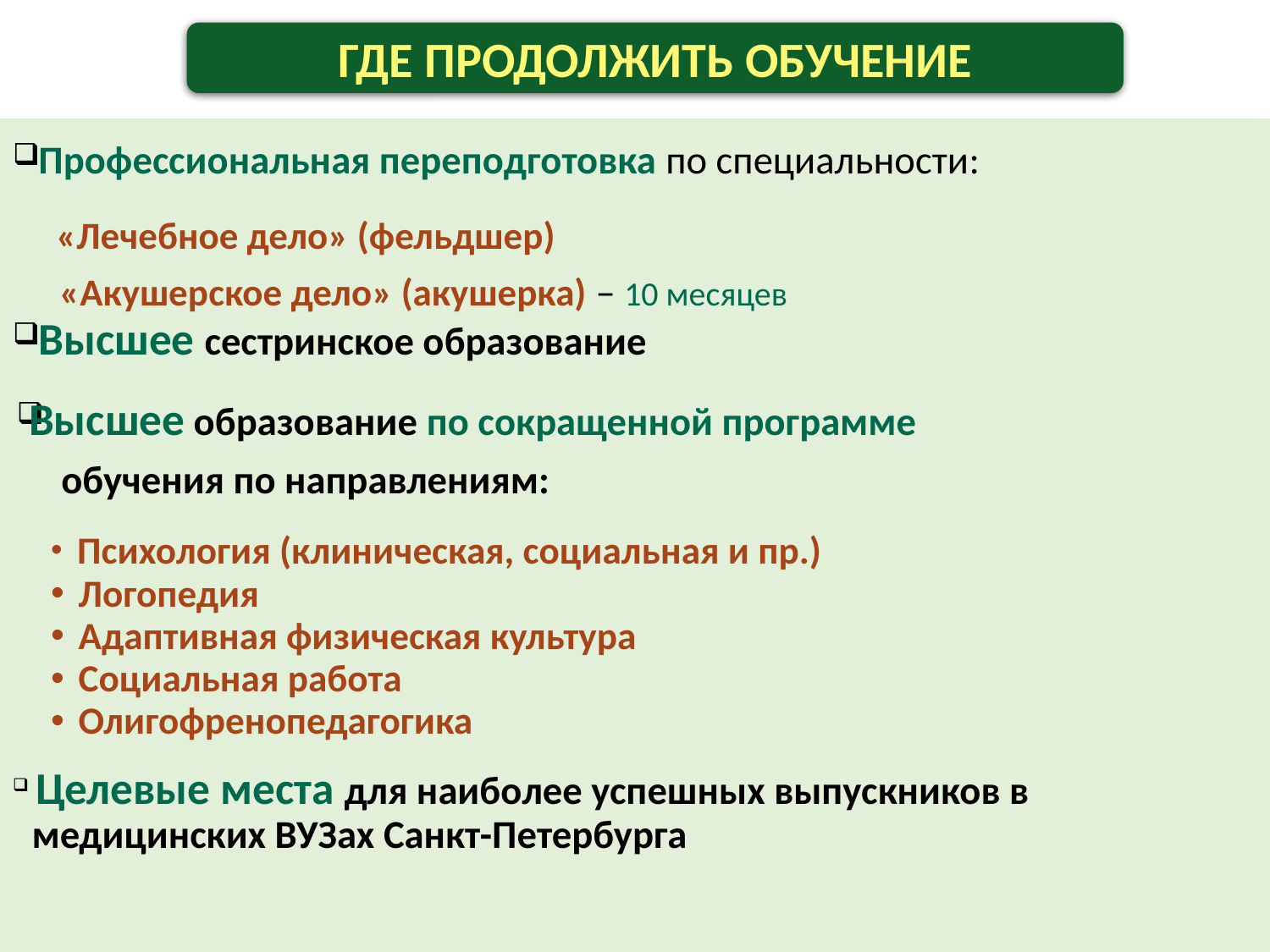

ГДЕ продолжить обучение
 Профессиональная переподготовка по специальности:

     «Лечебное дело» (фельдшер)
 «Акушерское дело» (акушерка) – 10 месяцев
 Высшее сестринское образование

 Высшее образование по сокращенной программе
     обучения по направлениям:

 Психология (клиническая, социальная и пр.)
 Логопедия
 Адаптивная физическая культура
 Социальная работа
 Олигофренопедагогика

 Целевые места для наиболее успешных выпускников в медицинских ВУЗах Санкт-Петербурга